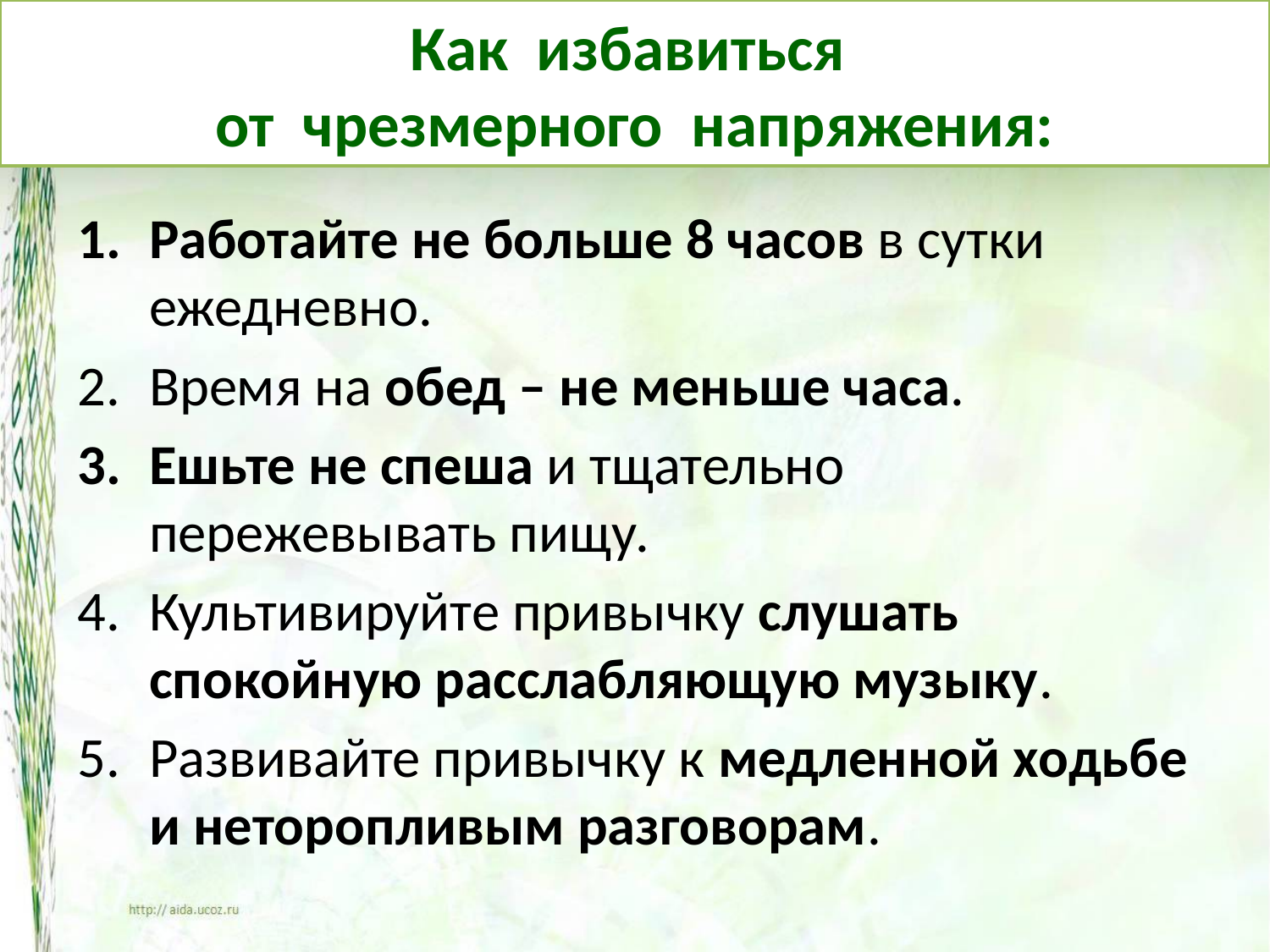

# Как  избавиться от  чрезмерного  напряжения:
Работайте не больше 8 часов в сутки ежедневно.
Время на обед – не меньше часа.
Ешьте не спеша и тщательно пережевывать пищу.
Культивируйте привычку слушать спокойную расслабляющую музыку.
Развивайте привычку к медленной ходьбе и неторопливым разговорам.